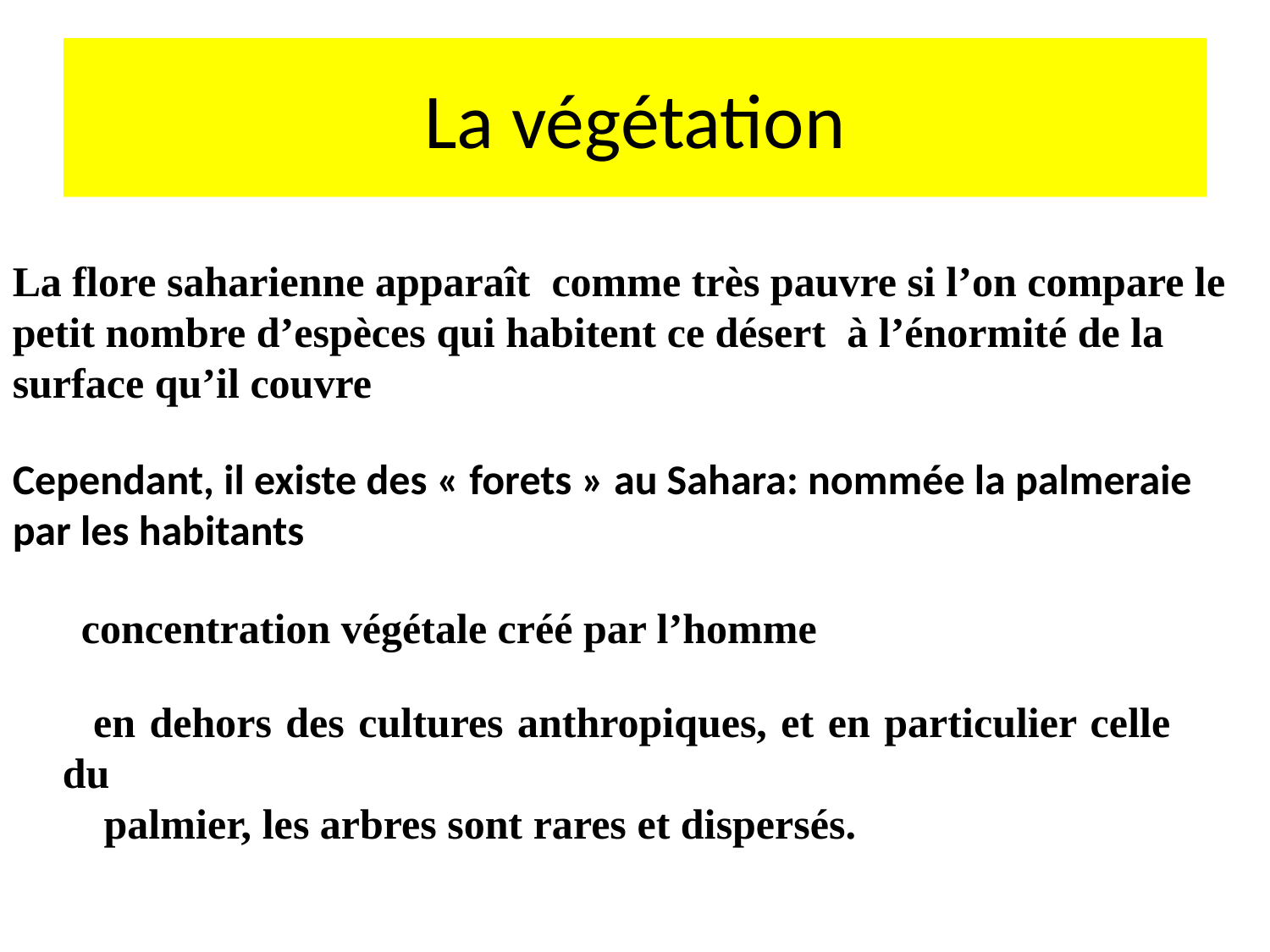

# La végétation
La flore saharienne apparaît  comme très pauvre si l’on compare le petit nombre d’espèces qui habitent ce désert  à l’énormité de la surface qu’il couvre
Cependant, il existe des « forets » au Sahara: nommée la palmeraie par les habitants
concentration végétale créé par l’homme
en dehors des cultures anthropiques, et en particulier celle du
 palmier, les arbres sont rares et dispersés.